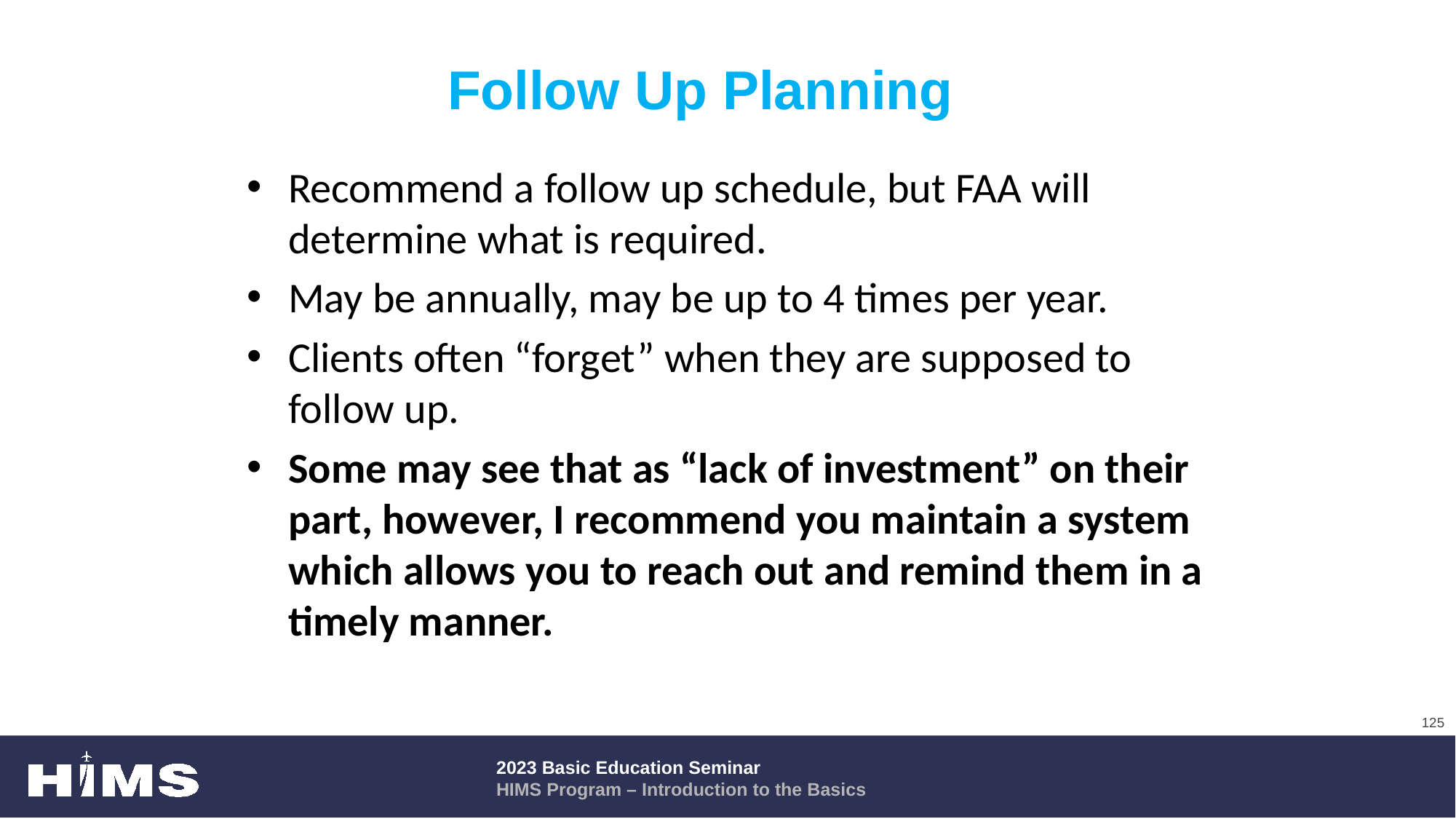

# Follow Up Planning
Recommend a follow up schedule, but FAA will determine what is required.
May be annually, may be up to 4 times per year.
Clients often “forget” when they are supposed to follow up.
Some may see that as “lack of investment” on their part, however, I recommend you maintain a system which allows you to reach out and remind them in a timely manner.
125